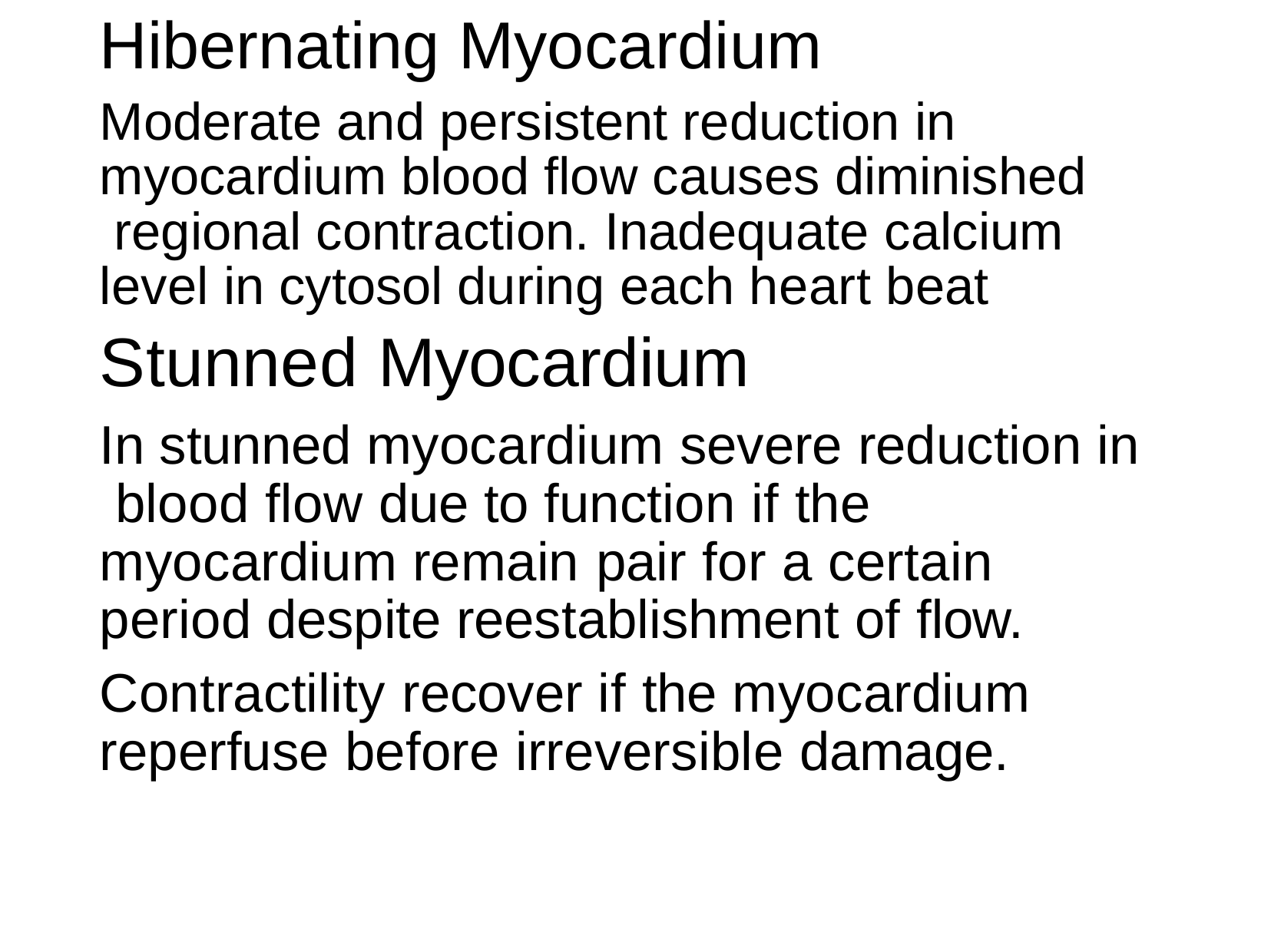

# Hibernating Myocardium
Moderate and persistent reduction in  myocardium blood ﬂow causes diminished  regional contraction. Inadequate calcium  level in cytosol during each heart beat
Stunned Myocardium
In stunned myocardium severe reduction in  blood ﬂow due to function if the  myocardium remain pair for a certain  period despite reestablishment of ﬂow.
Contractility recover if the myocardium  reperfuse before irreversible damage.
Malavika M.
30